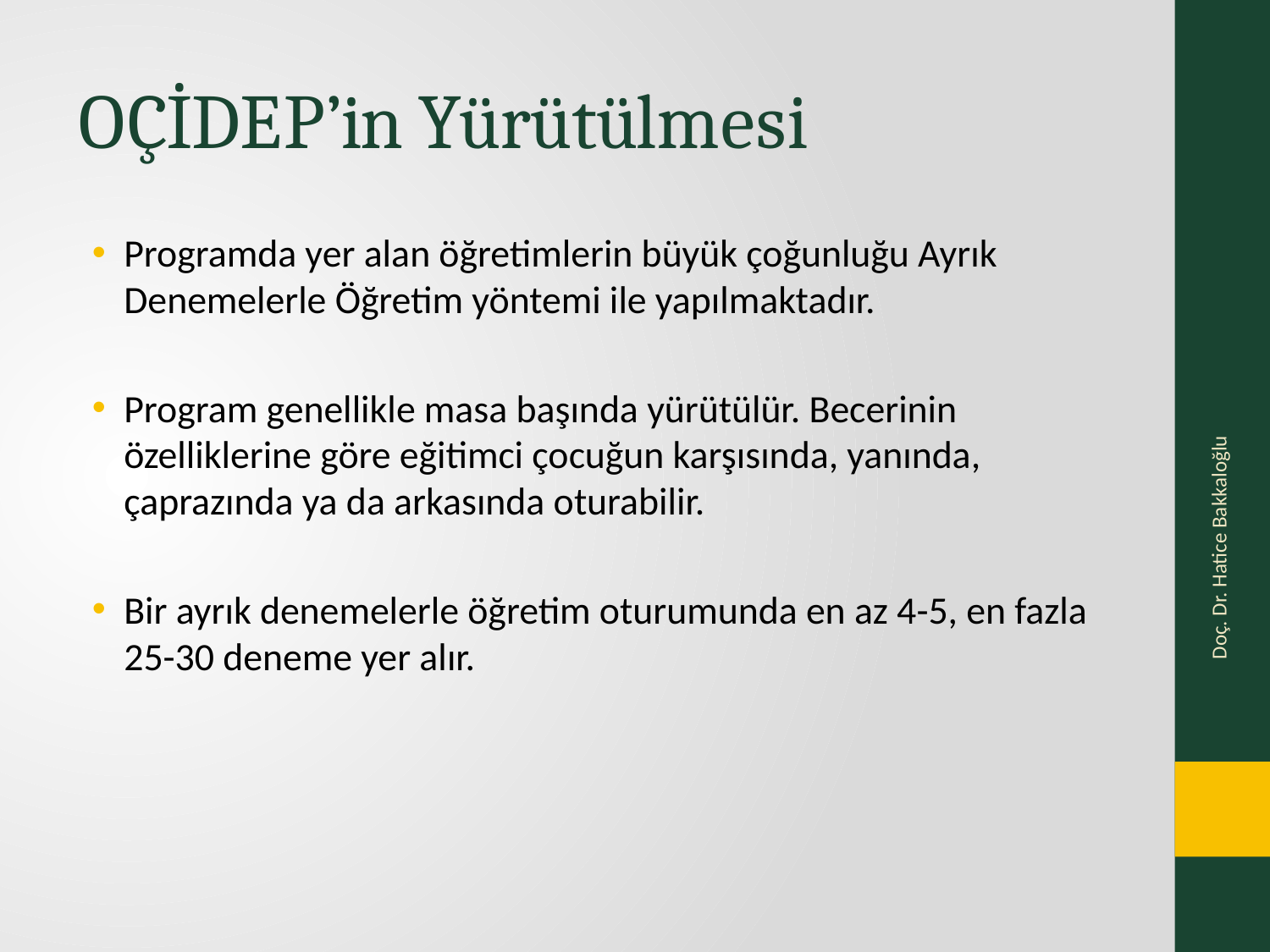

# OÇİDEP’in Yürütülmesi
Programda yer alan öğretimlerin büyük çoğunluğu Ayrık Denemelerle Öğretim yöntemi ile yapılmaktadır.

Program genellikle masa başında yürütülür. Becerinin özelliklerine göre eğitimci çocuğun karşısında, yanında, çaprazında ya da arkasında oturabilir.

Bir ayrık denemelerle öğretim oturumunda en az 4-5, en fazla 25-30 deneme yer alır.
Doç. Dr. Hatice Bakkaloğlu